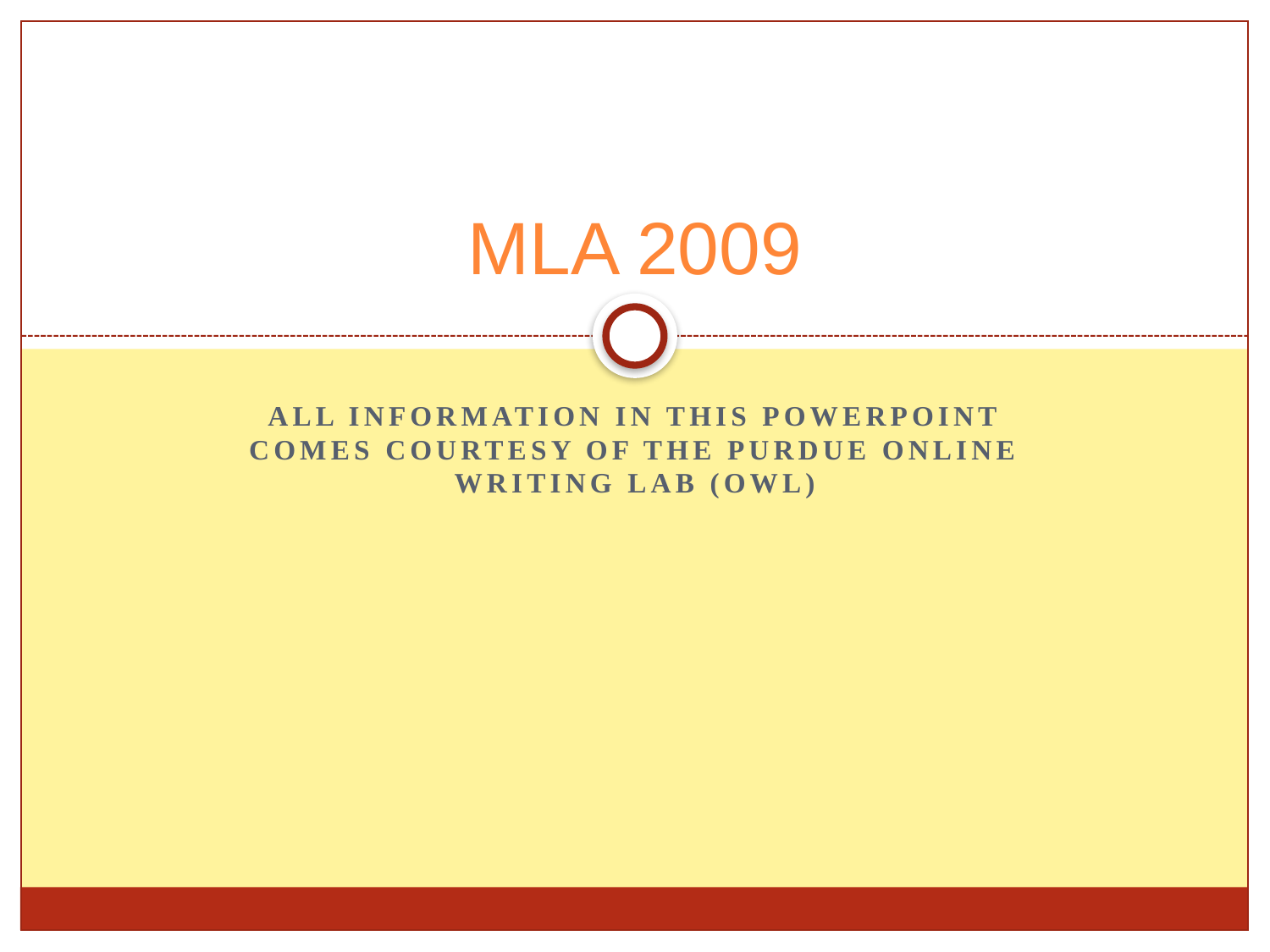

# MLA 2009
All information in this PowerPoint comes courtesy of The Purdue Online Writing Lab (OWL)